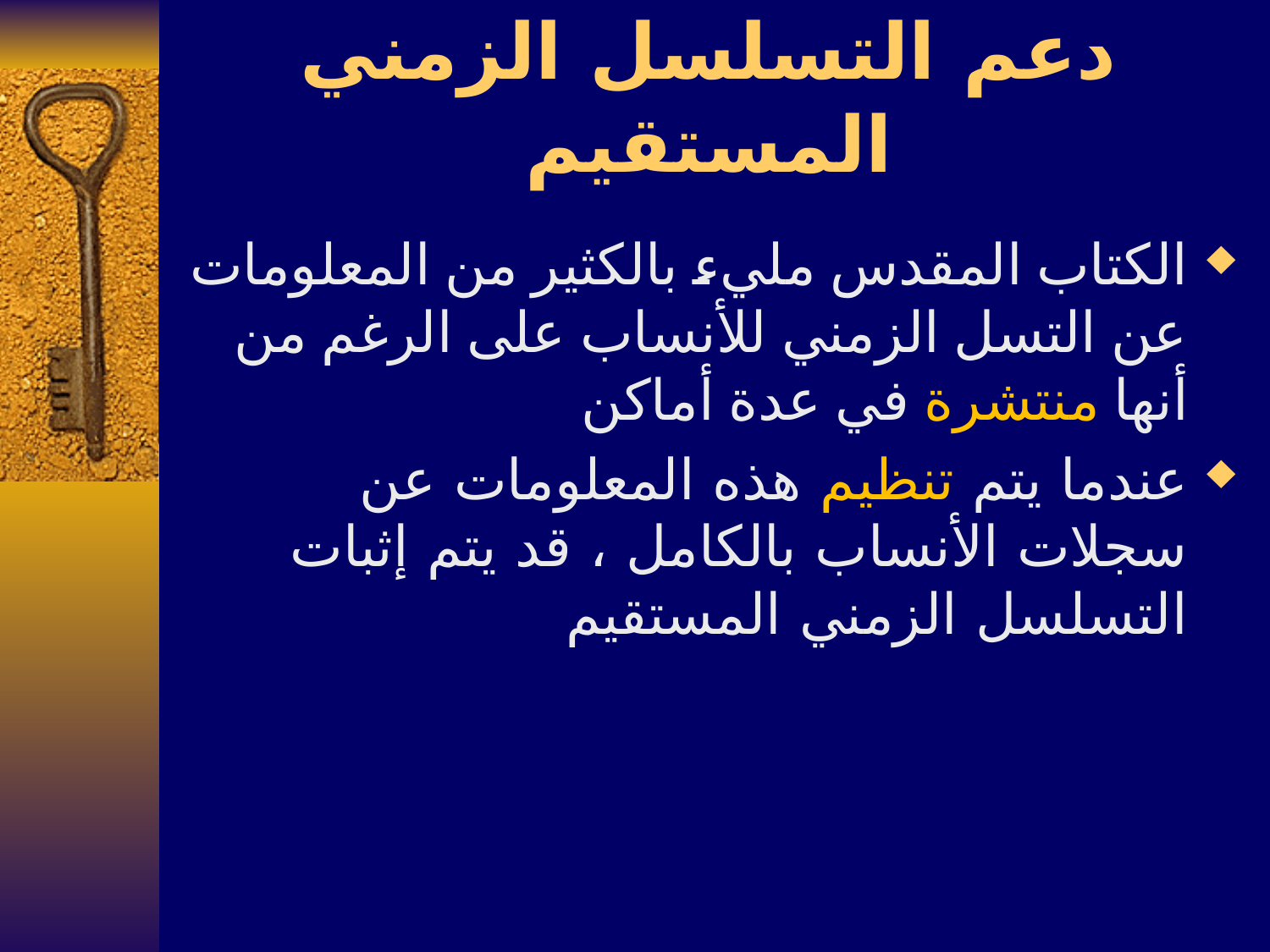

# دعم التسلسل الزمني المستقيم
الكتاب المقدس مليء بالكثير من المعلومات عن التسل الزمني للأنساب على الرغم من أنها منتشرة في عدة أماكن
عندما يتم تنظيم هذه المعلومات عن سجلات الأنساب بالكامل ، قد يتم إثبات التسلسل الزمني المستقيم